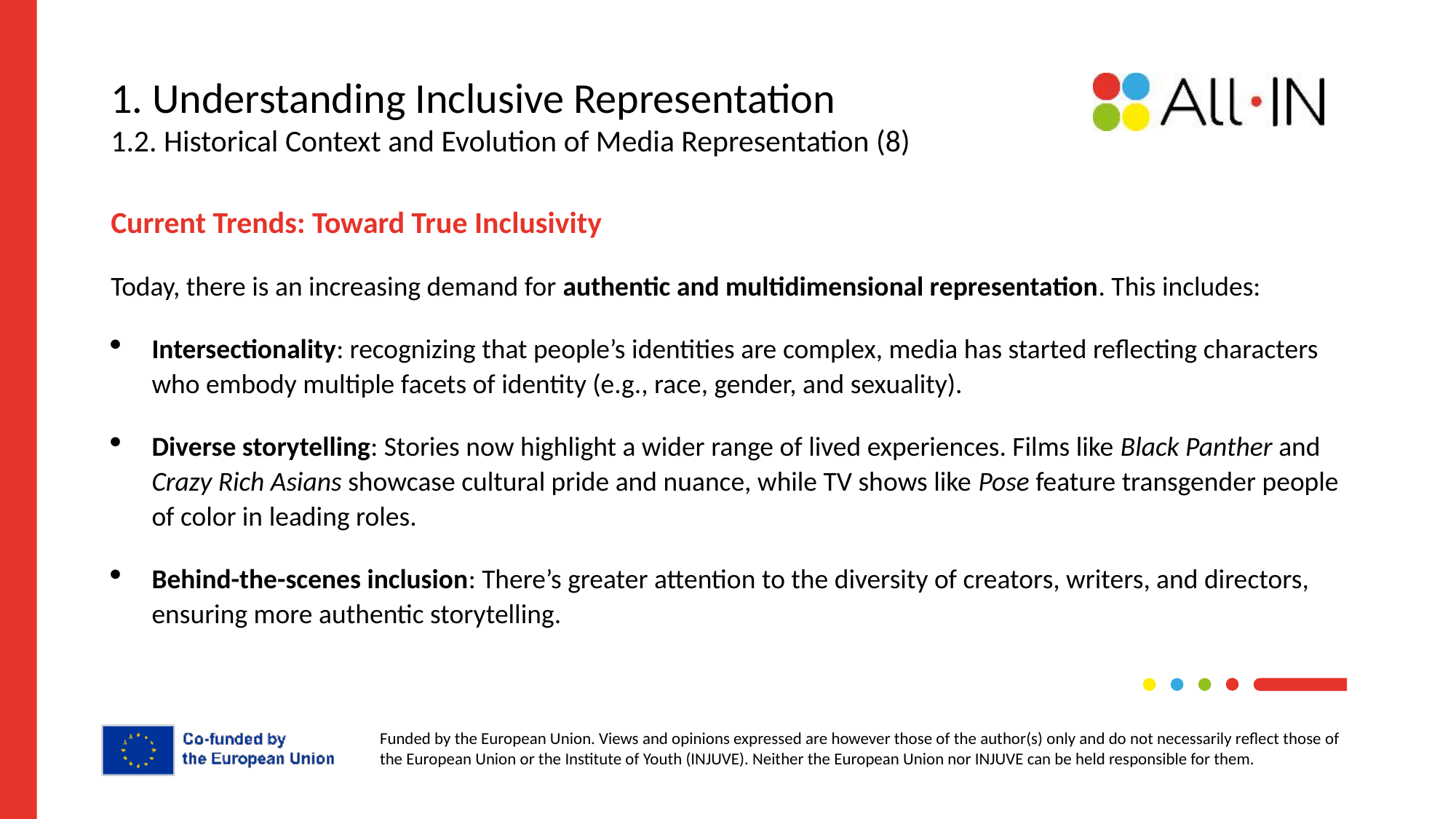

# 1. Understanding Inclusive Representation 1.2. Historical Context and Evolution of Media Representation (8)
Current Trends: Toward True Inclusivity
Today, there is an increasing demand for authentic and multidimensional representation. This includes:
Intersectionality: recognizing that people’s identities are complex, media has started reflecting characters who embody multiple facets of identity (e.g., race, gender, and sexuality).
Diverse storytelling: Stories now highlight a wider range of lived experiences. Films like Black Panther and Crazy Rich Asians showcase cultural pride and nuance, while TV shows like Pose feature transgender people of color in leading roles.
Behind-the-scenes inclusion: There’s greater attention to the diversity of creators, writers, and directors, ensuring more authentic storytelling.